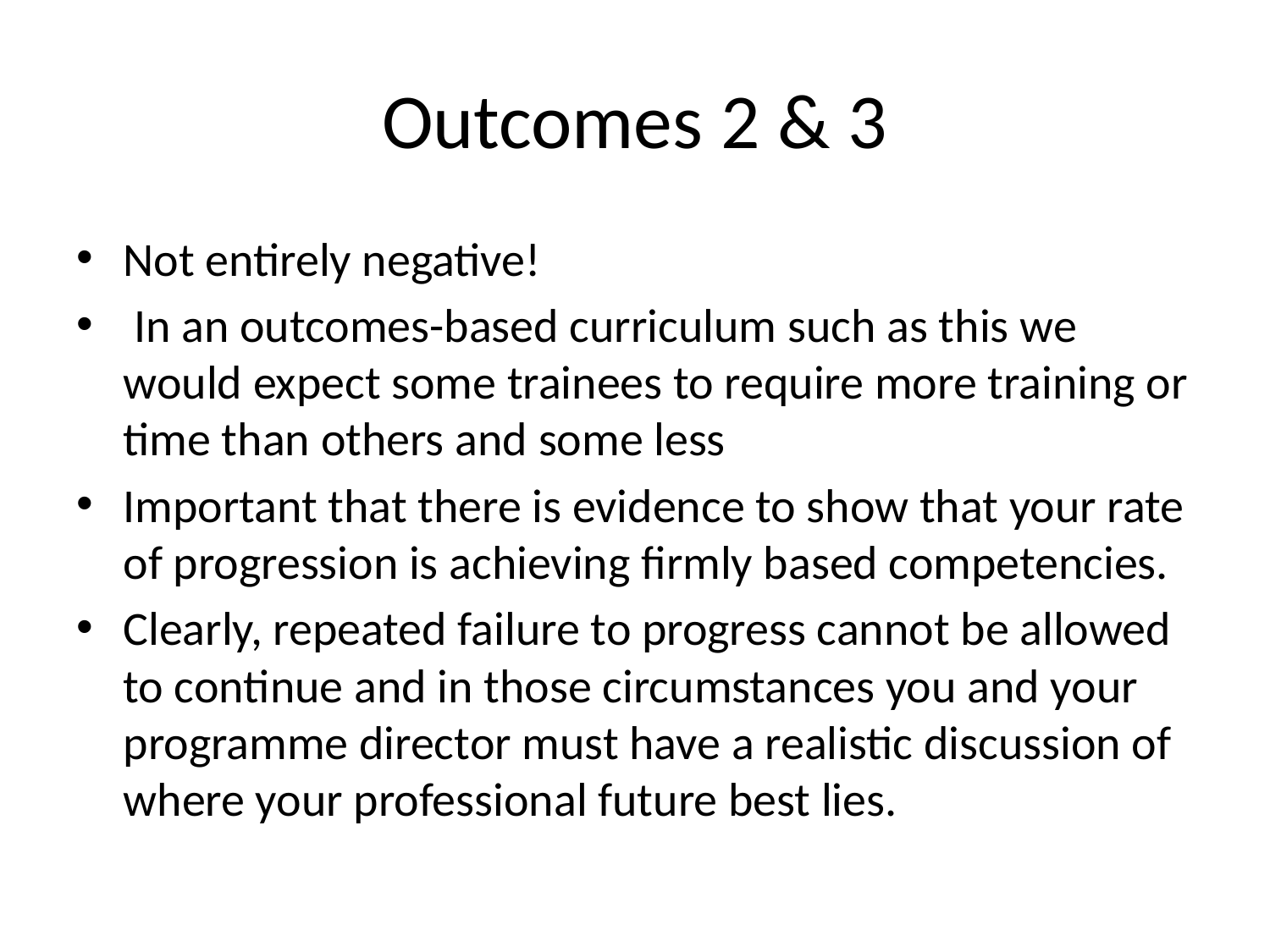

# Outcomes 2 & 3
Not entirely negative!
 In an outcomes-based curriculum such as this we would expect some trainees to require more training or time than others and some less
Important that there is evidence to show that your rate of progression is achieving firmly based competencies.
Clearly, repeated failure to progress cannot be allowed to continue and in those circumstances you and your programme director must have a realistic discussion of where your professional future best lies.